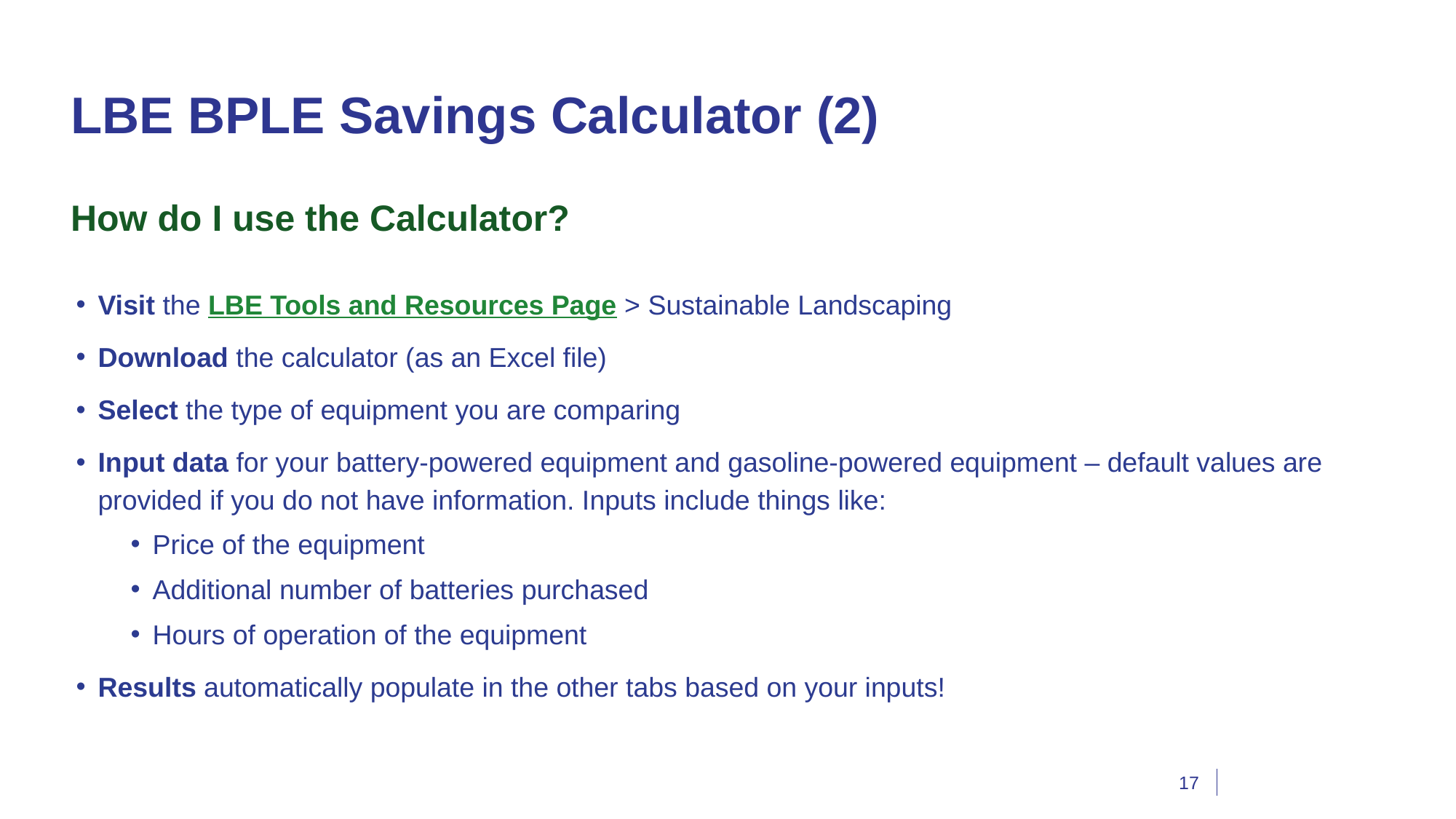

# LBE BPLE Savings Calculator (2)
How do I use the Calculator?
Visit the LBE Tools and Resources Page > Sustainable Landscaping
Download the calculator (as an Excel file)
Select the type of equipment you are comparing
Input data for your battery-powered equipment and gasoline-powered equipment – default values are provided if you do not have information. Inputs include things like:
Price of the equipment
Additional number of batteries purchased
Hours of operation of the equipment
Results automatically populate in the other tabs based on your inputs!